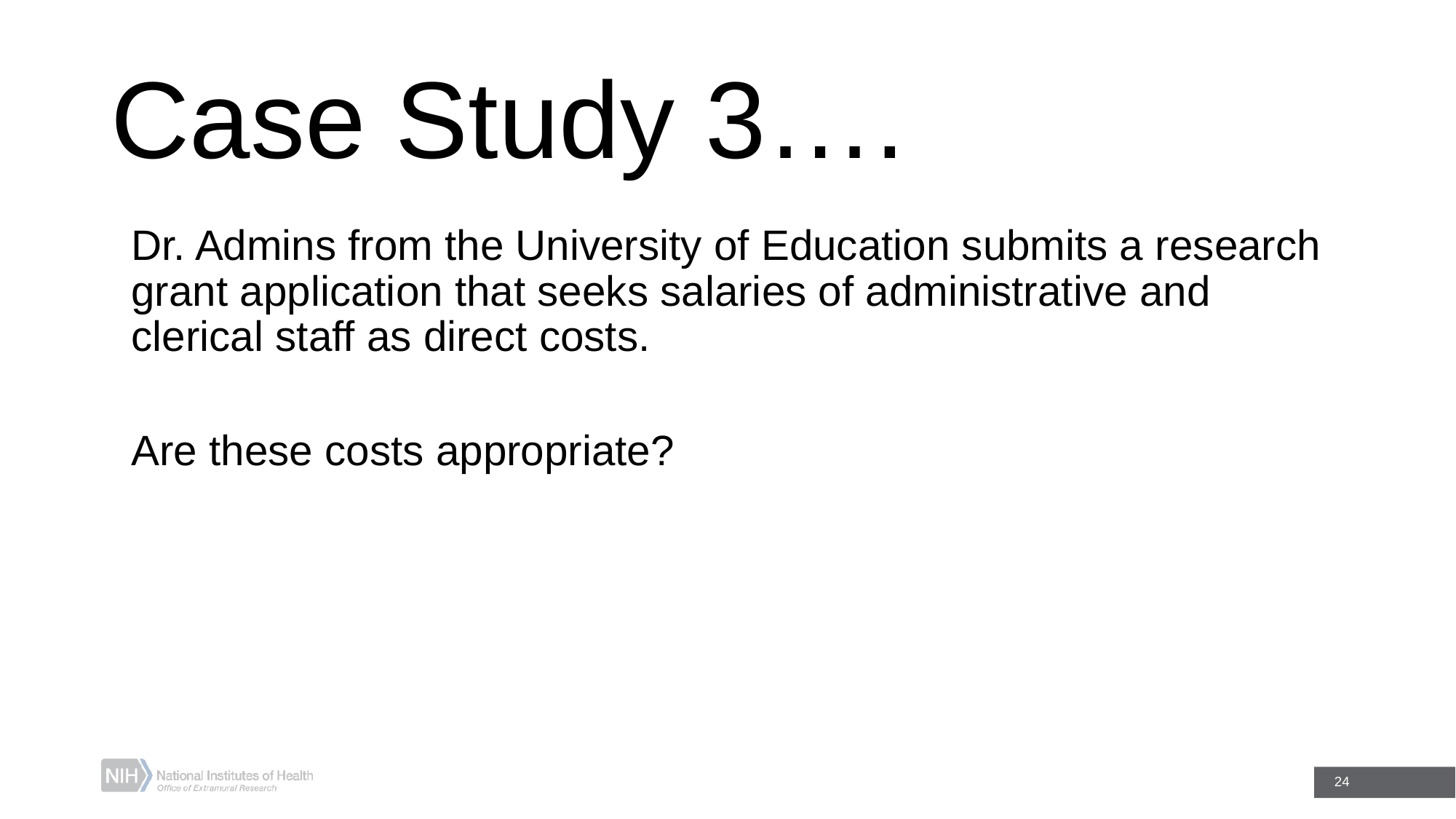

# Case Study 3….
	Dr. Admins from the University of Education submits a research grant application that seeks salaries of administrative and clerical staff as direct costs.

	Are these costs appropriate?

24